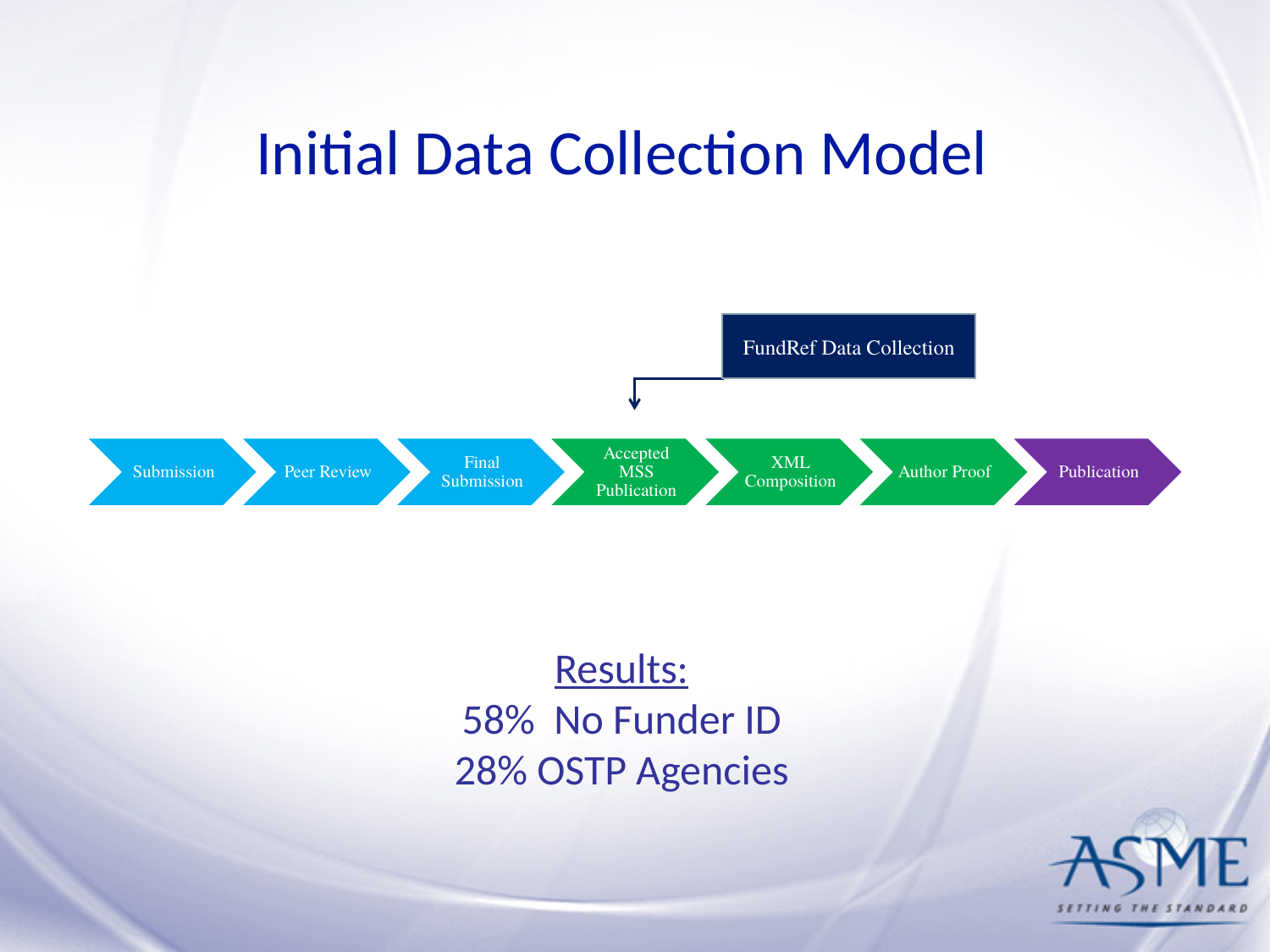

# Initial Data Collection Model
FundRef Data Collection
Submission
Peer Review
Final Submission
Accepted MSS Publication
XML Composition
Author Proof
Publication
Results:
58%  No Funder ID
28% OSTP Agencies